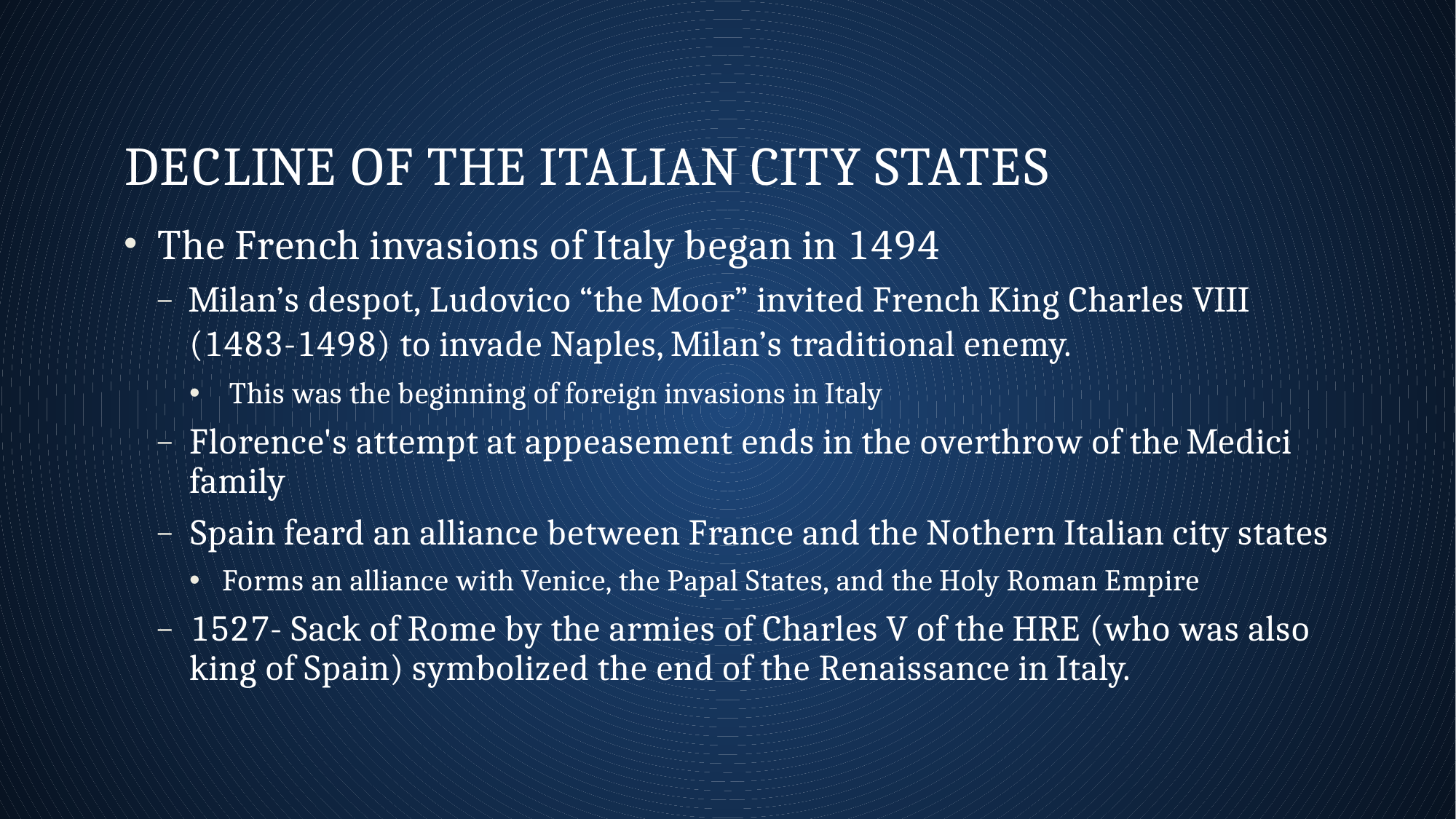

# Decline of the Italian City States
The French invasions of Italy began in 1494
Milan’s despot, Ludovico “the Moor” invited French King Charles VIII (1483-1498) to invade Naples, Milan’s traditional enemy.
 This was the beginning of foreign invasions in Italy
Florence's attempt at appeasement ends in the overthrow of the Medici family
Spain feard an alliance between France and the Nothern Italian city states
Forms an alliance with Venice, the Papal States, and the Holy Roman Empire
1527- Sack of Rome by the armies of Charles V of the HRE (who was also king of Spain) symbolized the end of the Renaissance in Italy.